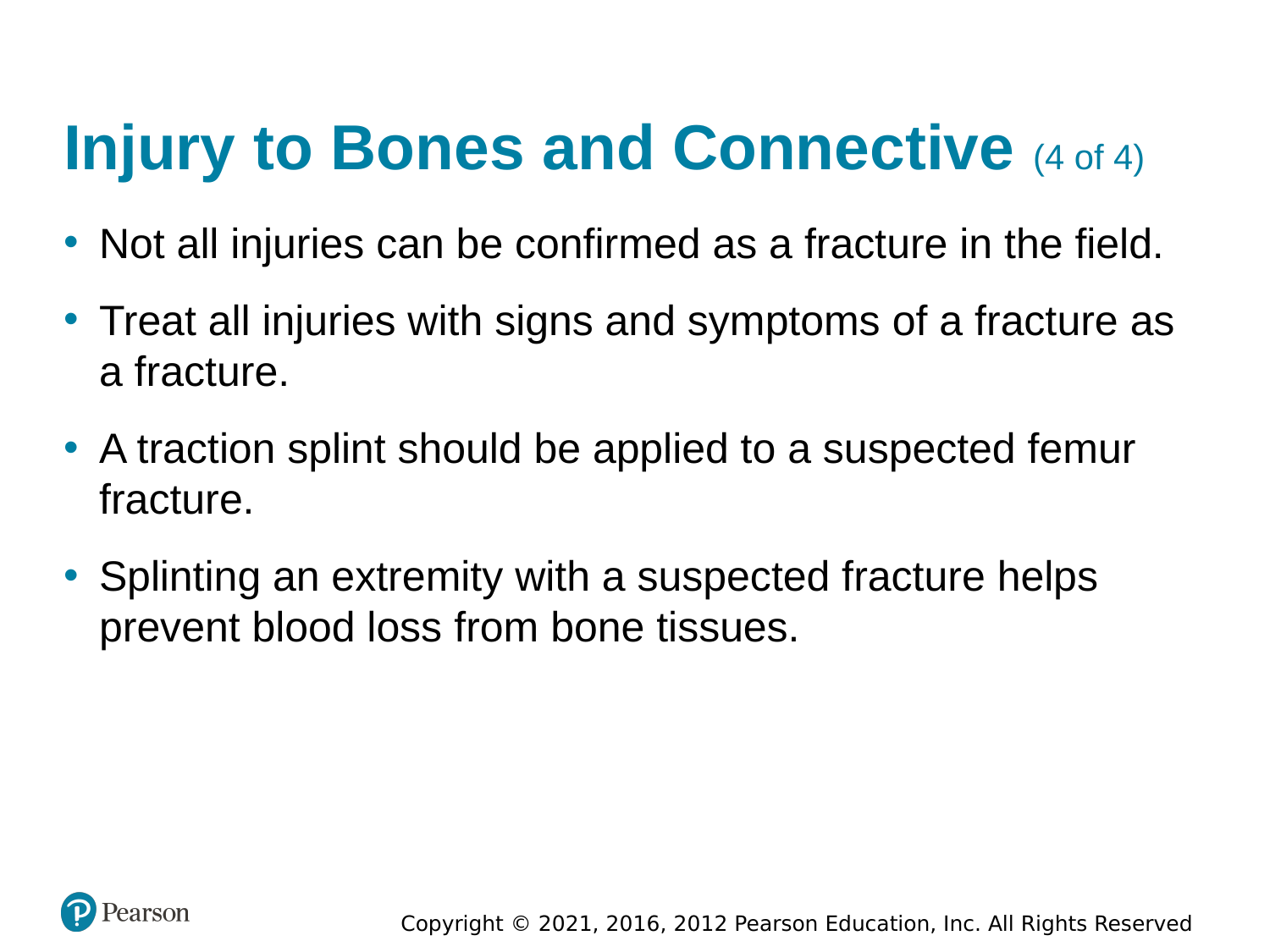

# Injury to Bones and Connective (4 of 4)
Not all injuries can be confirmed as a fracture in the field.
Treat all injuries with signs and symptoms of a fracture as a fracture.
A traction splint should be applied to a suspected femur fracture.
Splinting an extremity with a suspected fracture helps prevent blood loss from bone tissues.